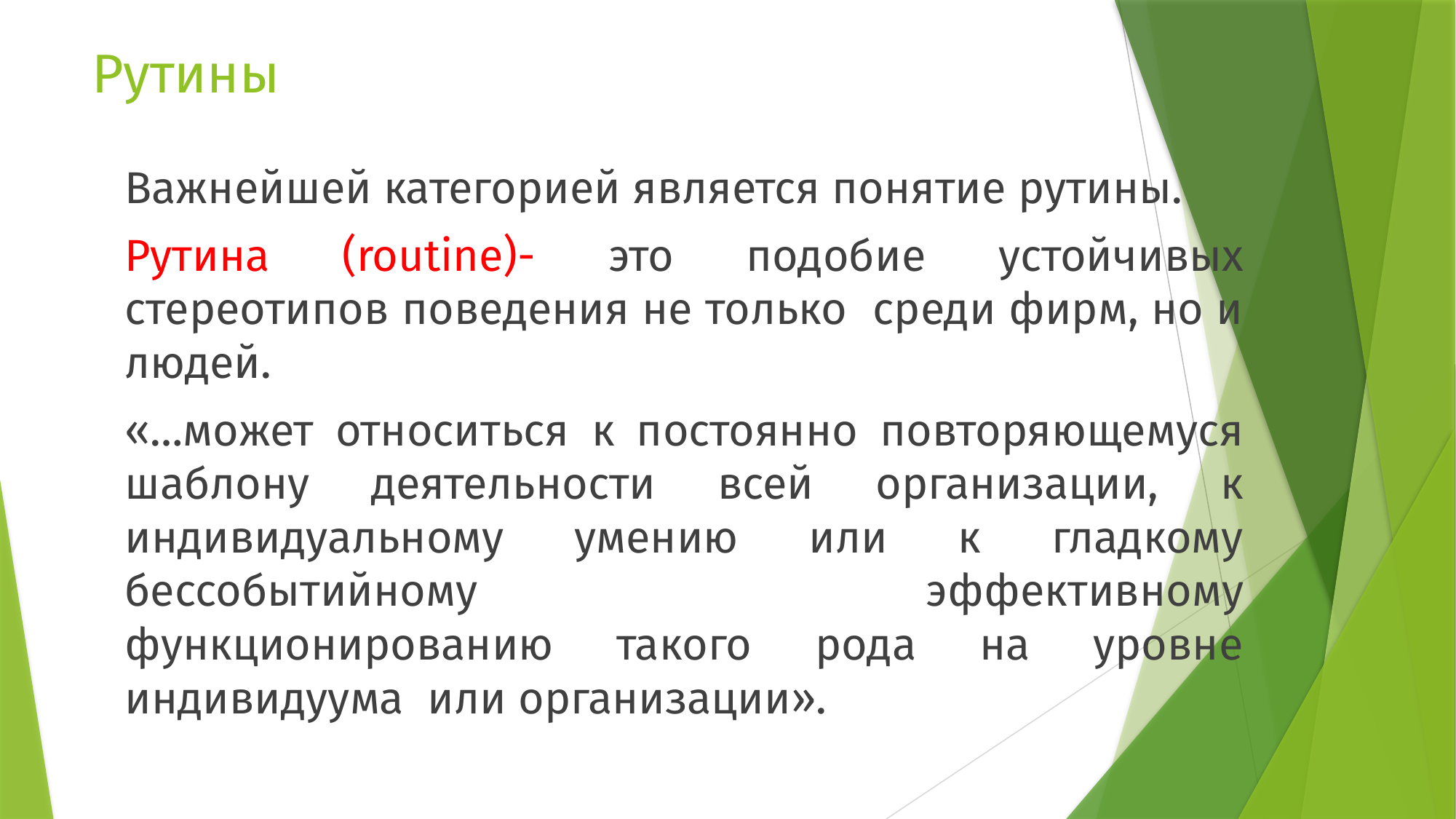

# Рутины
			Важнейшей категорией является понятие рутины.
			Рутина (routine)- это подобие устойчивых стереотипов поведения не только  среди фирм, но и людей.
		«…может относиться к постоянно повторяющемуся шаблону деятельности всей организации, к индивидуальному умению или к гладкому бессобытийному эффективному функционированию такого рода на уровне индивидуума  или организации».